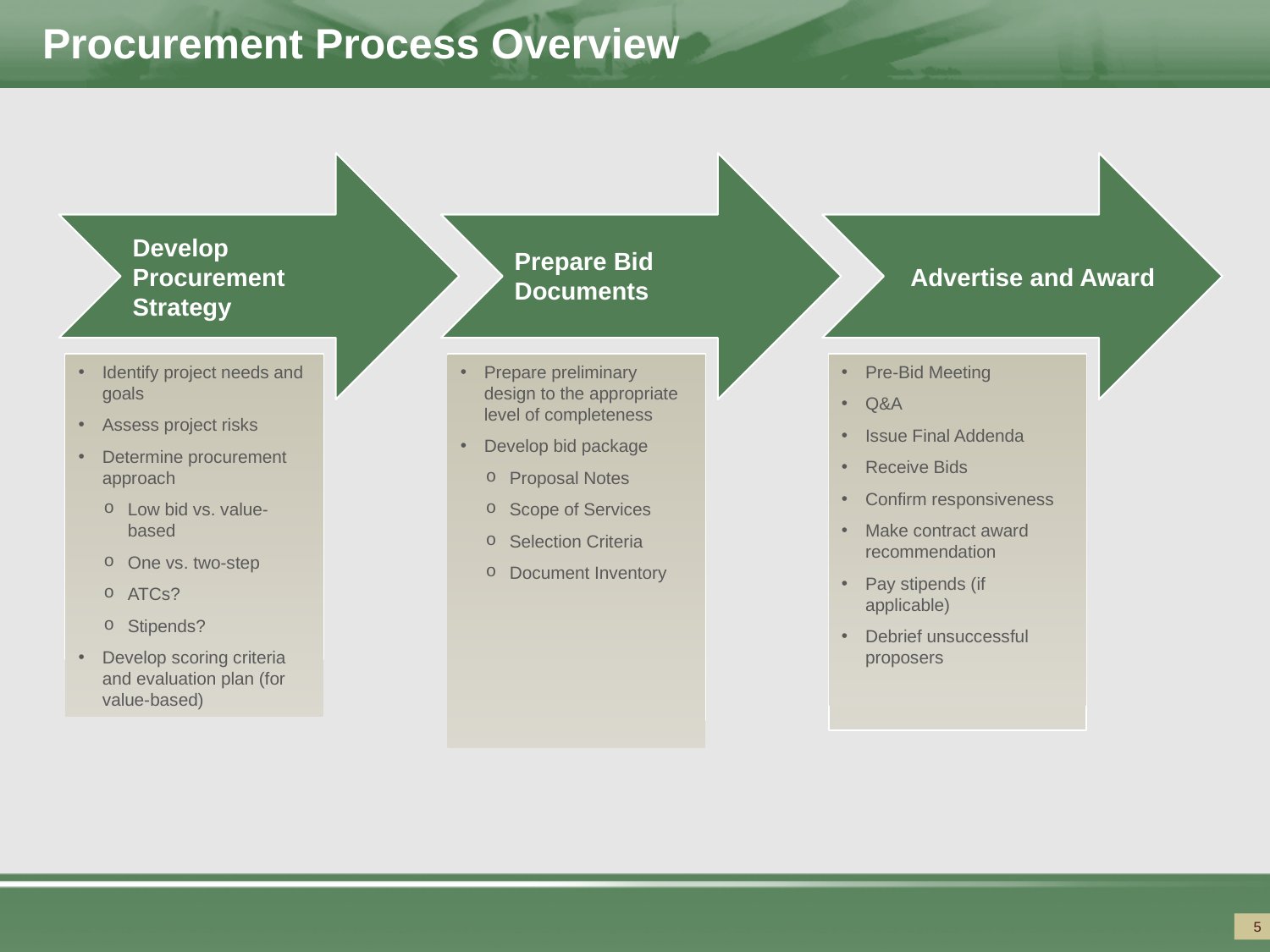

# Procurement Process Overview

Develop Procurement Strategy
Prepare Bid Documents
Advertise and Award

Identify project needs and goals
Assess project risks
Determine procurement approach
Low bid vs. value-based
One vs. two-step
ATCs?
Stipends?
Develop scoring criteria and evaluation plan (for value-based)
Prepare preliminary design to the appropriate level of completeness
Develop bid package
Proposal Notes
Scope of Services
Selection Criteria
Document Inventory

Pre-Bid Meeting
Q&A
Issue Final Addenda
Receive Bids
Confirm responsiveness
Make contract award recommendation
Pay stipends (if applicable)
Debrief unsuccessful proposers

5